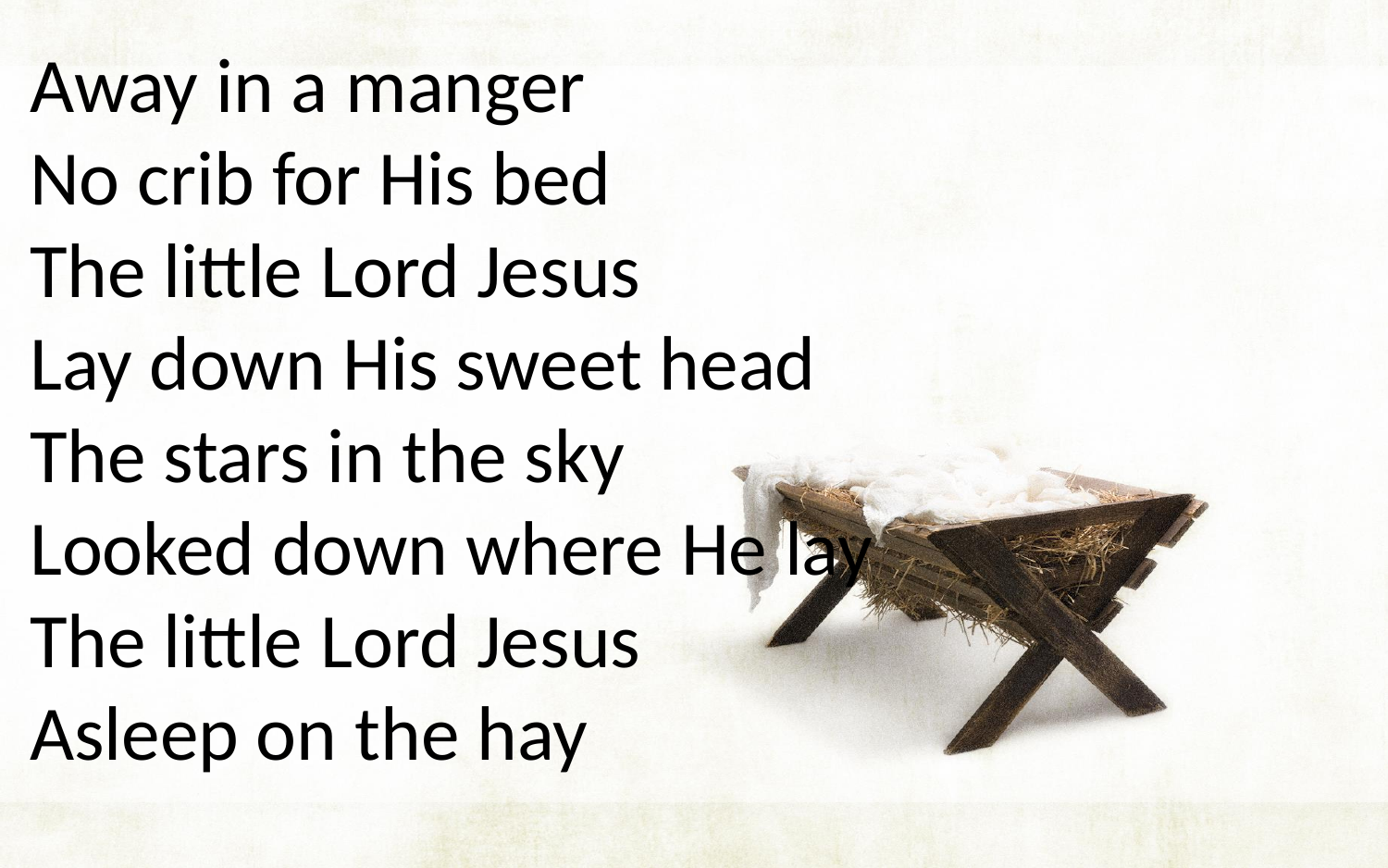

Away in a manger
No crib for His bed
The little Lord Jesus
Lay down His sweet head
The stars in the sky
Looked down where He lay
The little Lord Jesus
Asleep on the hay